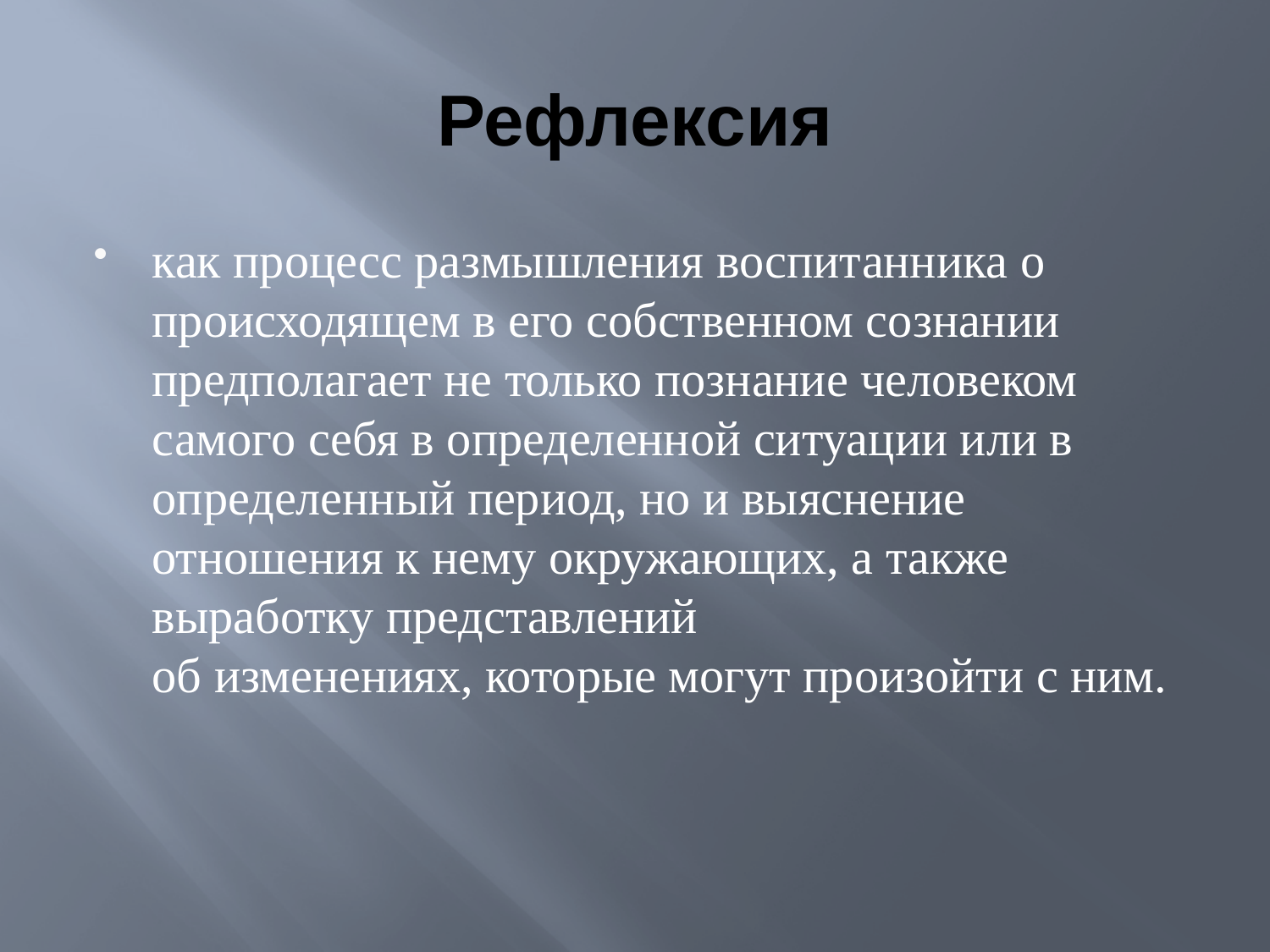

# Рефлексия
как процесс размышления воспитанника о происходящем в его собственном сознании предполагает не только познание человеком самого себя в определенной ситуации или в определенный период, но и выяснение отношения к нему окружающих, а также выработку представлений
об изменениях, которые могут произойти с ним.